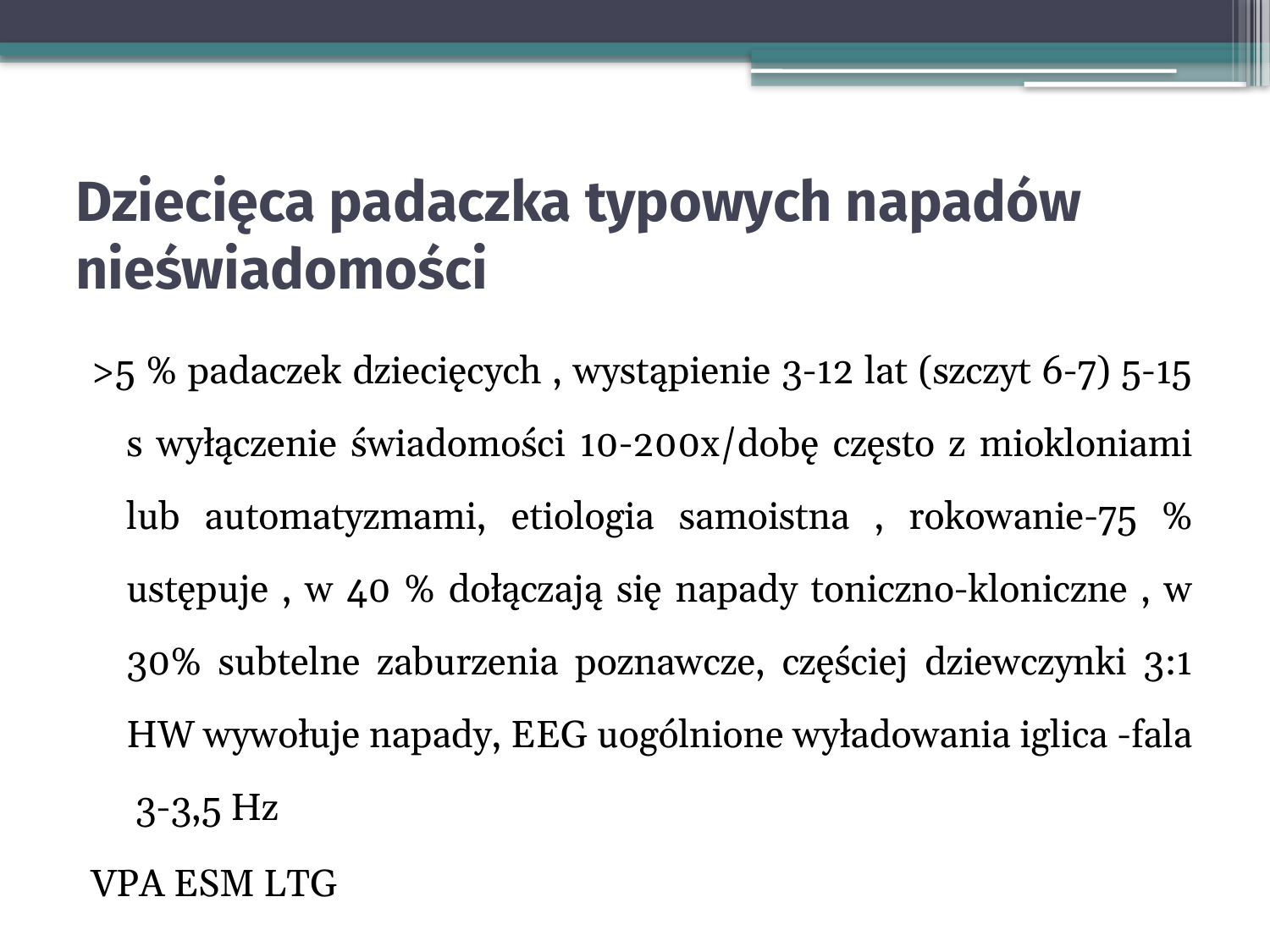

# Dziecięca padaczka typowych napadów nieświadomości
>5 % padaczek dziecięcych , wystąpienie 3-12 lat (szczyt 6-7) 5-15 s wyłączenie świadomości 10-200x/dobę często z miokloniami lub automatyzmami, etiologia samoistna , rokowanie-75 % ustępuje , w 40 % dołączają się napady toniczno-kloniczne , w 30% subtelne zaburzenia poznawcze, częściej dziewczynki 3:1 HW wywołuje napady, EEG uogólnione wyładowania iglica -fala  3-3,5 Hz
VPA ESM LTG